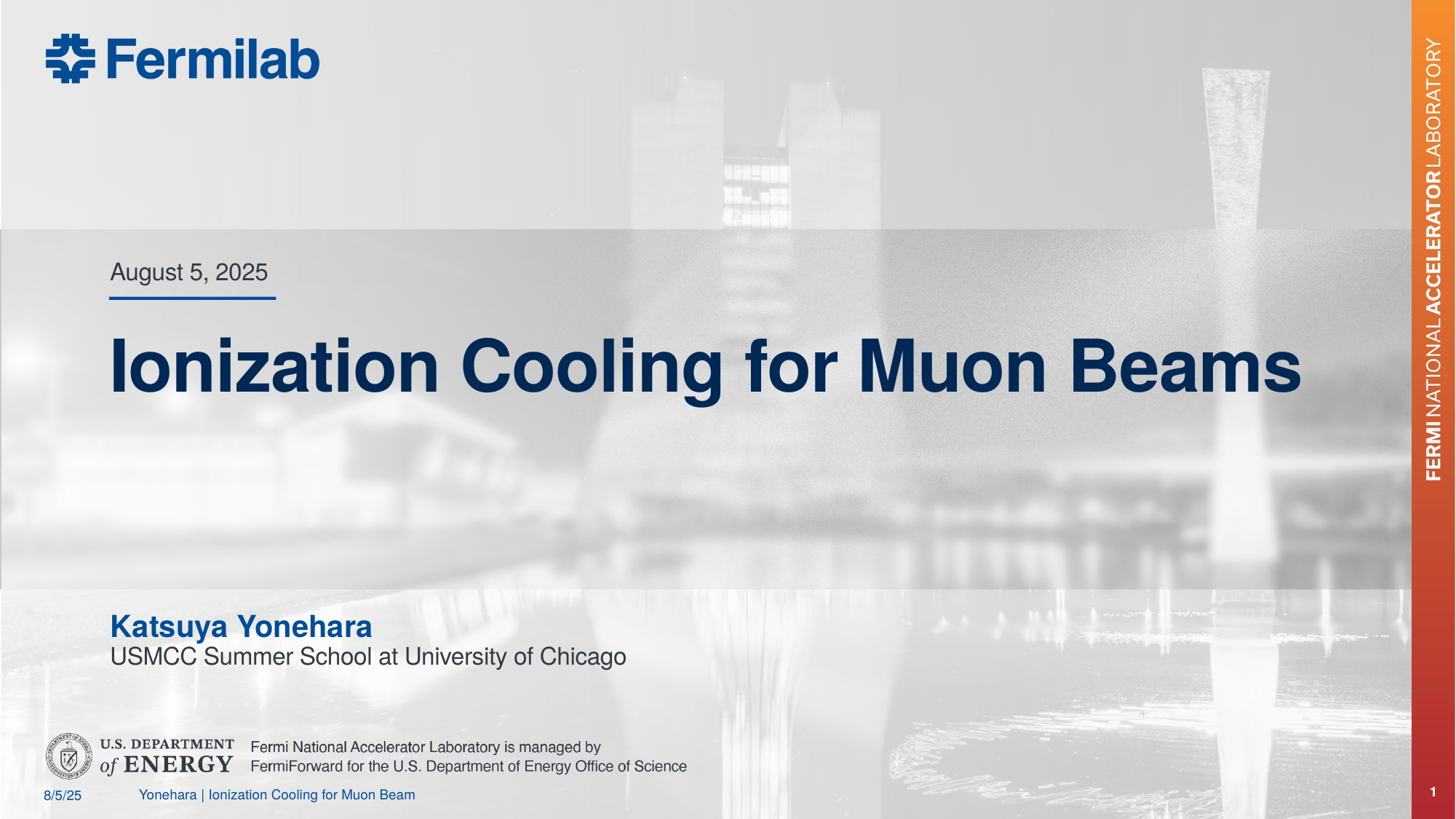

August 5, 2025
# Ionization Cooling for Muon Beams
Katsuya Yonehara
USMCC Summer School at University of Chicago
Yonehara | Ionization Cooling for Muon Beam
1
8/5/25